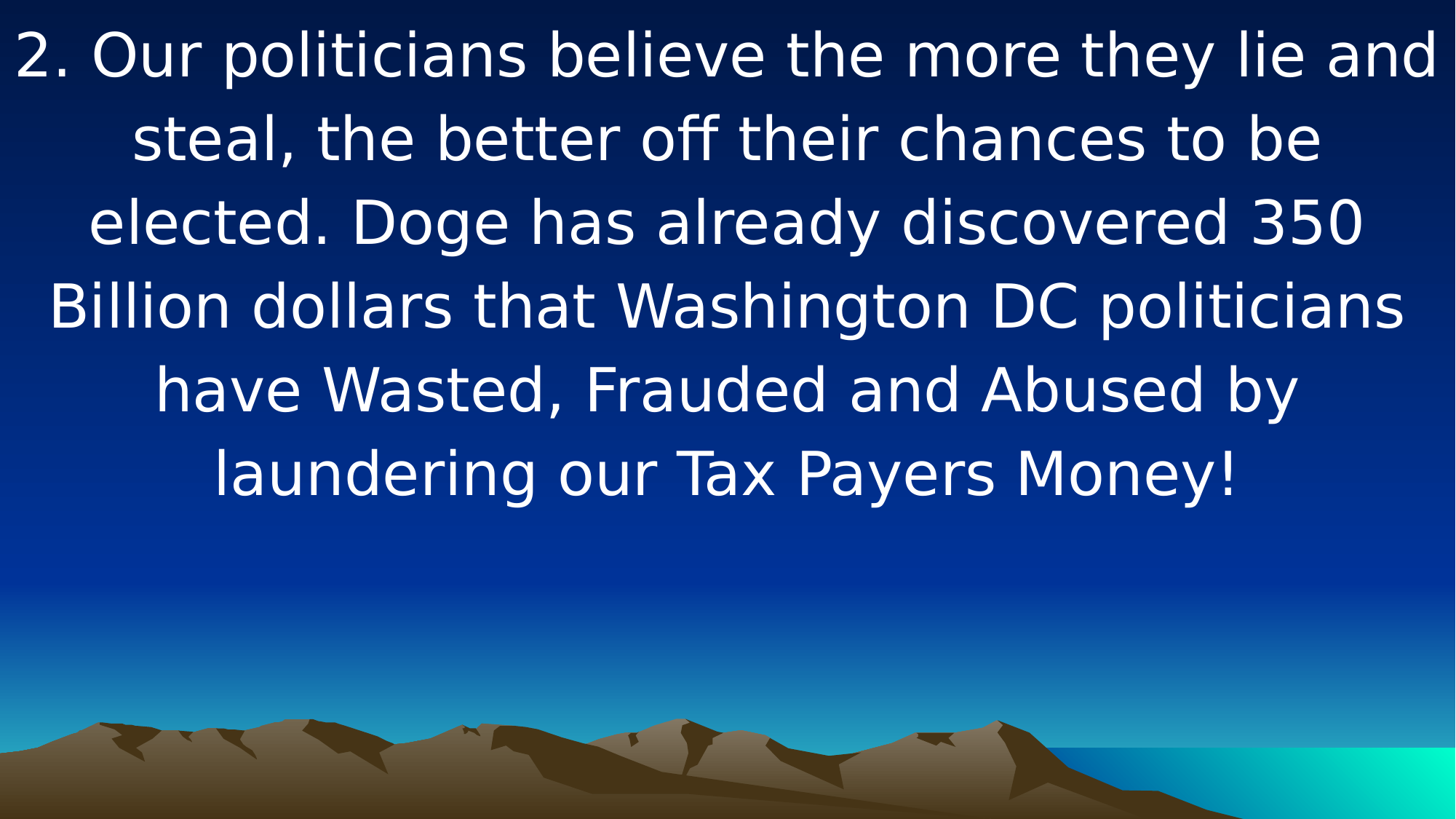

2. Our politicians believe the more they lie and steal, the better off their chances to be elected. Doge has already discovered 350 Billion dollars that Washington DC politicians have Wasted, Frauded and Abused by laundering our Tax Payers Money!